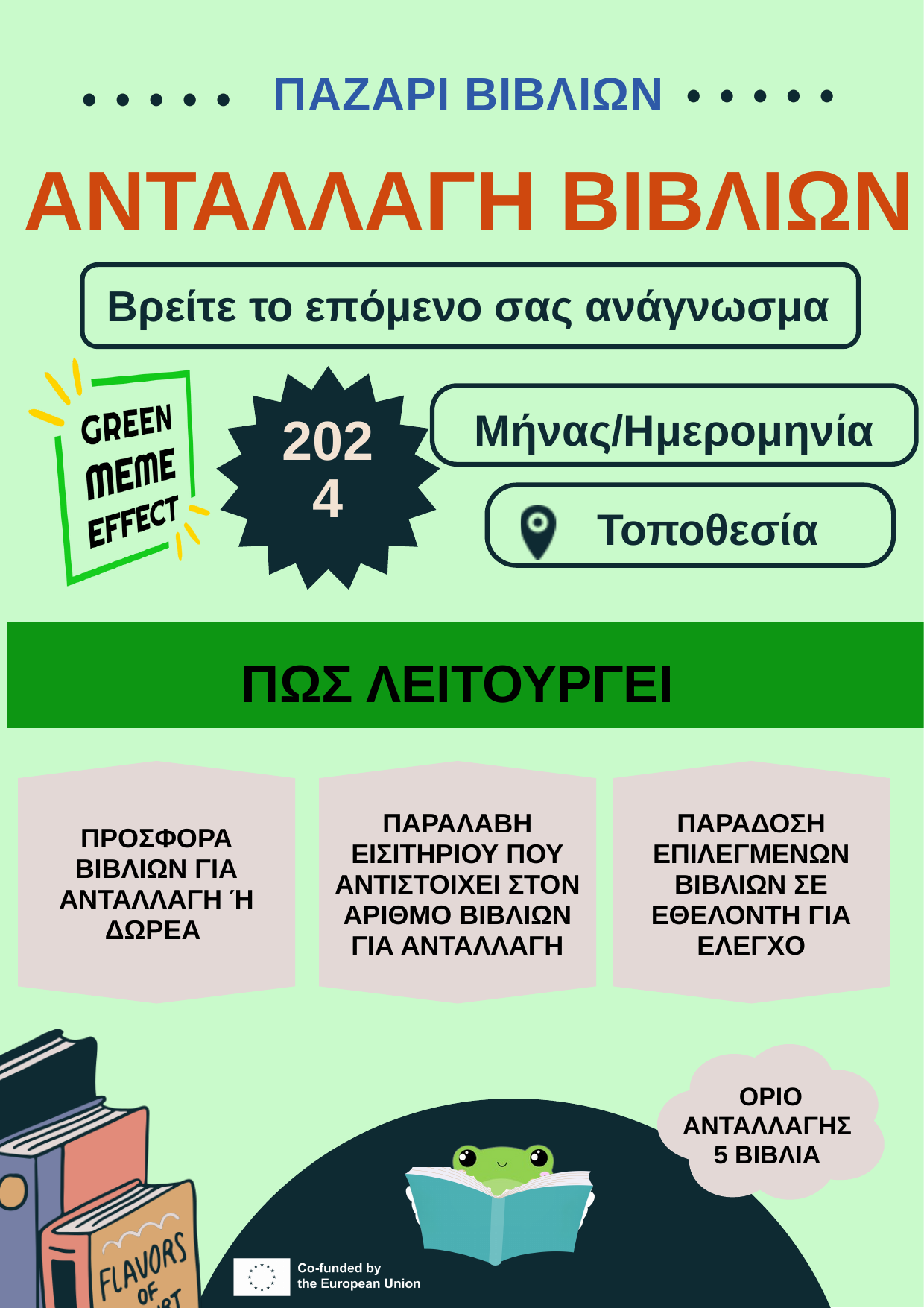

ΠΑΖΑΡΙ ΒΙΒΛΙΩΝ

ΑΝΤΑΛΛΑΓΗ ΒΙΒΛΙΩΝ

Βρείτε το επόμενο σας ανάγνωσμα

Μήνας/Ημερομηνία
2024

Τοποθεσία

ΠΩΣ ΛΕΙΤΟΥΡΓΕΙ

ΠΡΟΣΦΟΡΑ ΒΙΒΛΙΩΝ ΓΙΑ ΑΝΤΑΛΛΑΓΗ Ή ΔΩΡΕΑ

ΠΑΡΑΛΑΒΗ ΕΙΣΙΤΗΡΙΟΥ ΠΟΥ ΑΝΤΙΣΤΟΙΧΕΙ ΣΤΟΝ ΑΡΙΘΜΟ ΒΙΒΛΙΩΝ ΓΙΑ ΑΝΤΑΛΛΑΓΗ

ΠΑΡΑΔΟΣΗ ΕΠΙΛΕΓΜΕΝΩΝ ΒΙΒΛΙΩΝ ΣΕ ΕΘΕΛΟΝΤΗ ΓΙΑ ΕΛΕΓΧΟ

ΟΡΙΟ ΑΝΤΑΛΛΑΓΗΣ  5 ΒΙΒΛΙΑ